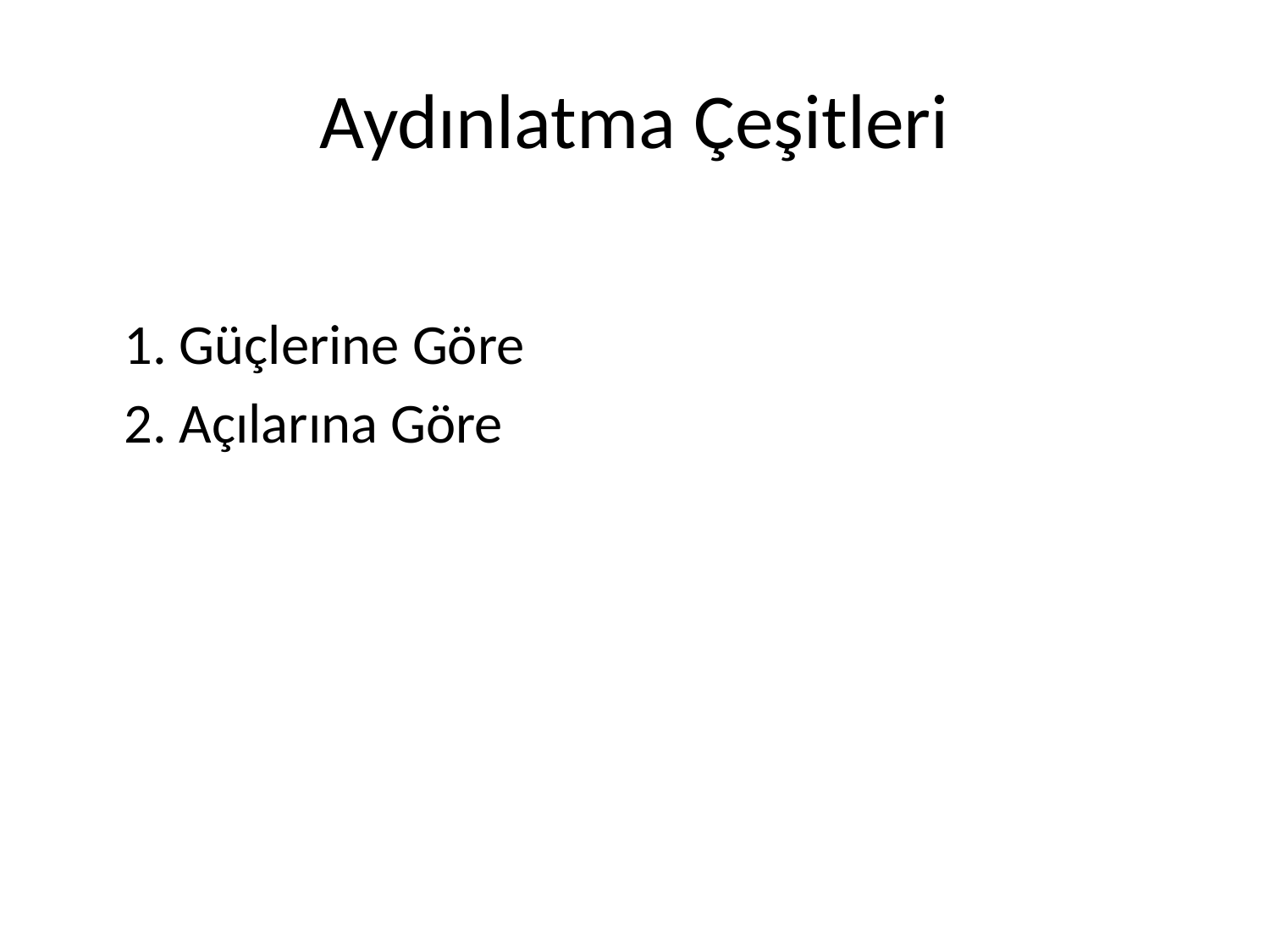

# Aydınlatma Çeşitleri

	1. Güçlerine Göre
	2. Açılarına Göre